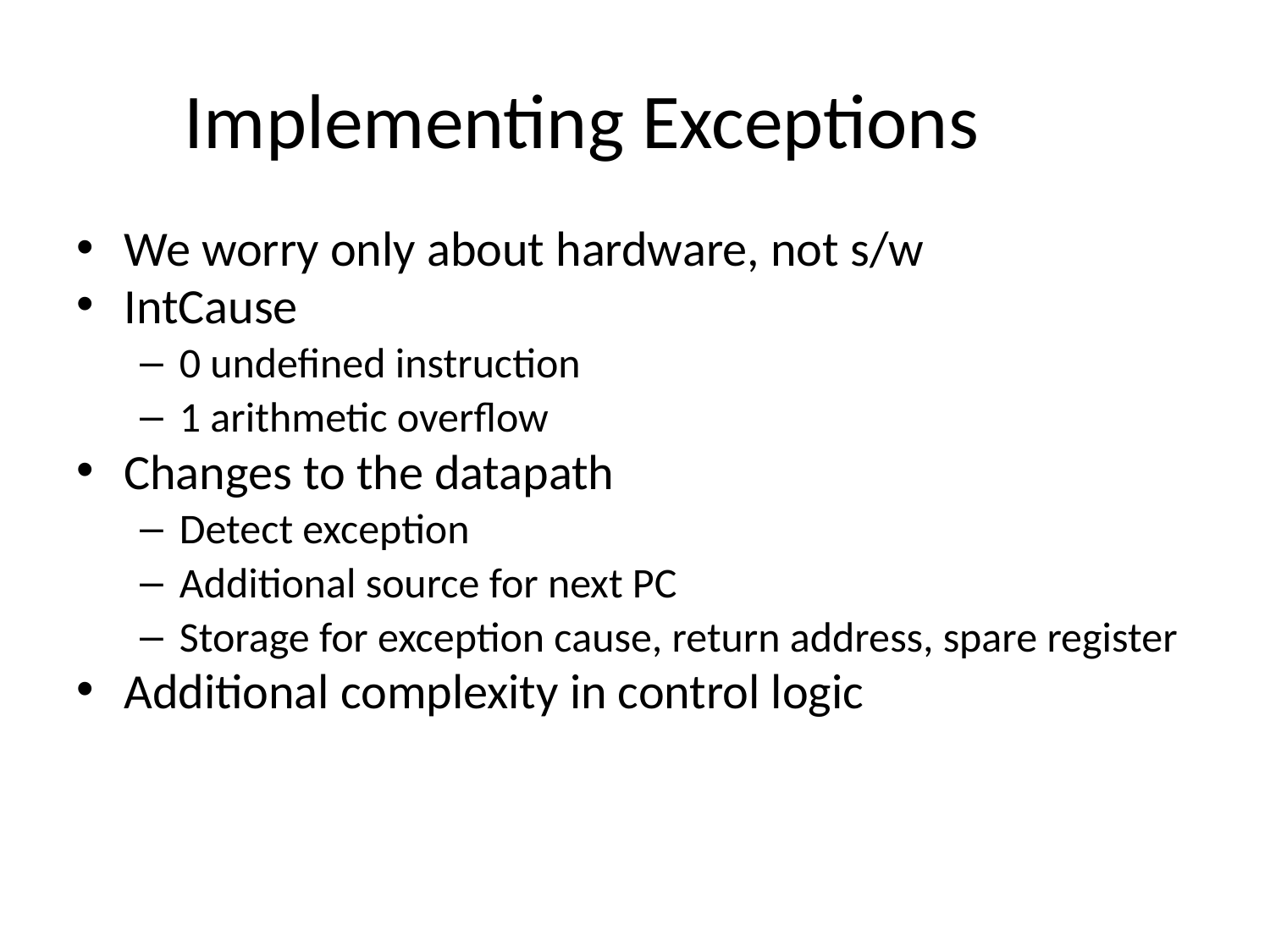

# Implementing Exceptions
We worry only about hardware, not s/w
IntCause
0 undefined instruction
1 arithmetic overflow
Changes to the datapath
Detect exception
Additional source for next PC
Storage for exception cause, return address, spare register
Additional complexity in control logic